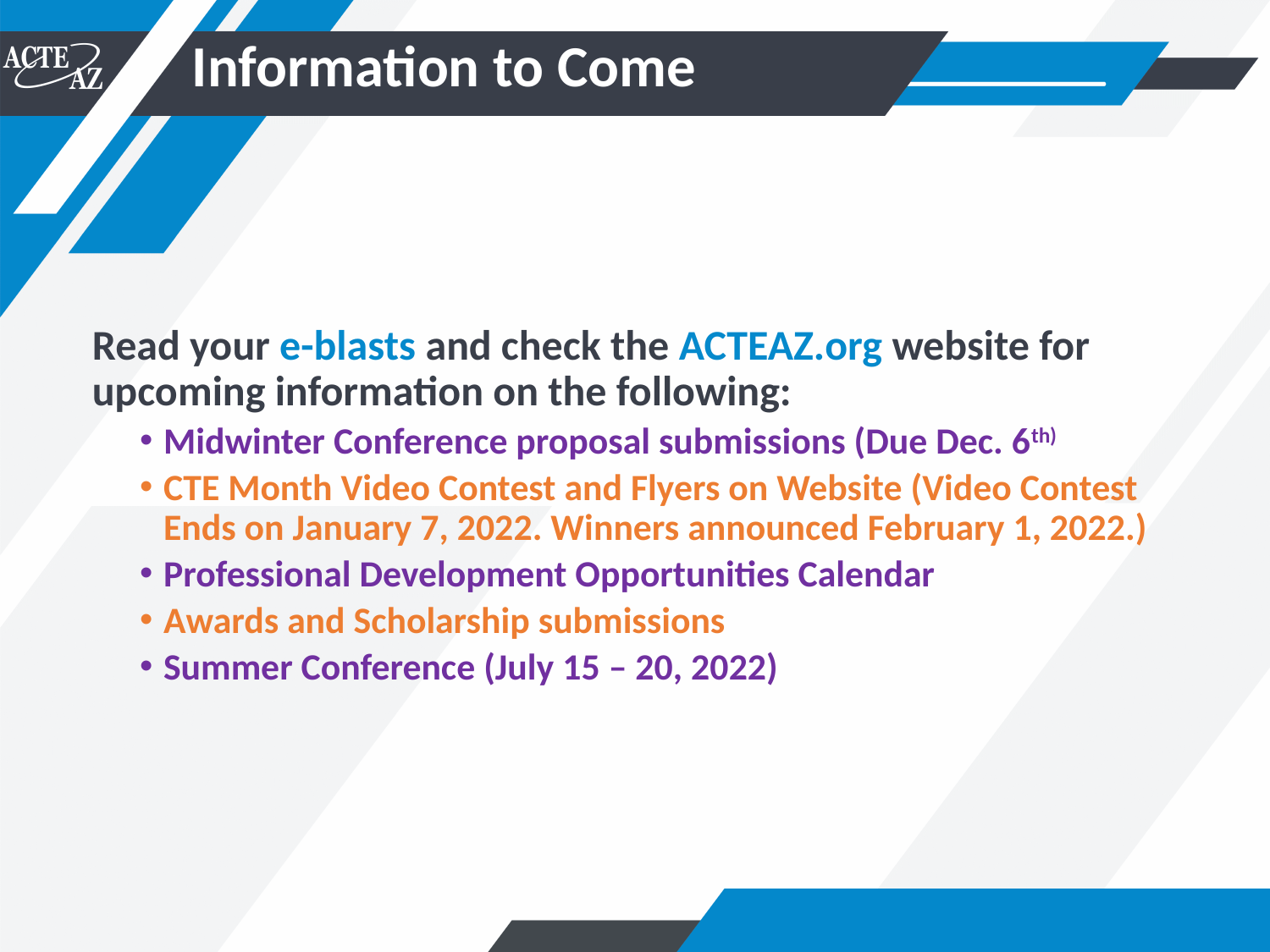

# Information to Come
Read your e-blasts and check the ACTEAZ.org website for upcoming information on the following:
Midwinter Conference proposal submissions (Due Dec. 6th)
CTE Month Video Contest and Flyers on Website (Video Contest Ends on January 7, 2022. Winners announced February 1, 2022.)
Professional Development Opportunities Calendar
Awards and Scholarship submissions
Summer Conference (July 15 – 20, 2022)